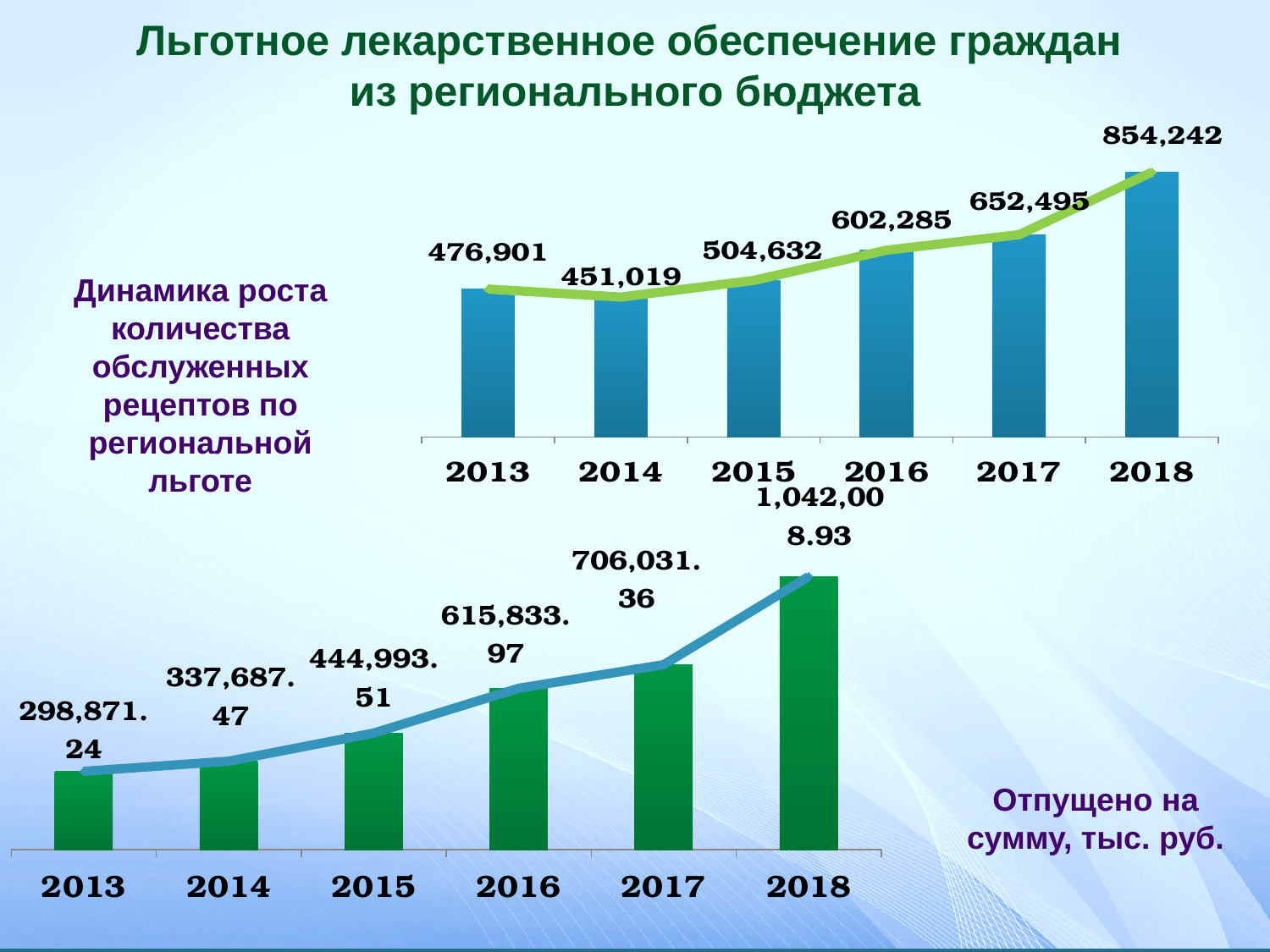

# Льготное лекарственное обеспечение граждан из регионального бюджета

### Chart

| Category | Кол-во отпущенных рецептов | Столбец1 |
|---|---|---|
| 2013 | 476901.0 | 476901.0 |
| 2014 | 451019.0 | 451019.0 |
| 2015 | 504632.0 | 504632.0 |
| 2016 | 602285.0 | 602285.0 |
| 2017 | 652495.0 | 652495.0 |
| 2018 | 854242.0 | 854242.0 |
Динамика роста количества обслуженных рецептов по региональной льготе

### Chart

| Category | Тыс. руб | Столбец1 |
|---|---|---|
| 2013 | 298871.24 | 298871.24 |
| 2014 | 337687.47000000003 | 337687.47000000003 |
| 2015 | 444993.51 | 444993.51 |
| 2016 | 615833.97 | 615833.97 |
| 2017 | 706031.3600000001 | 706031.3600000001 |
| 2018 | 1042008.93 | 1042008.93 |
Отпущено на сумму, тыс. руб.